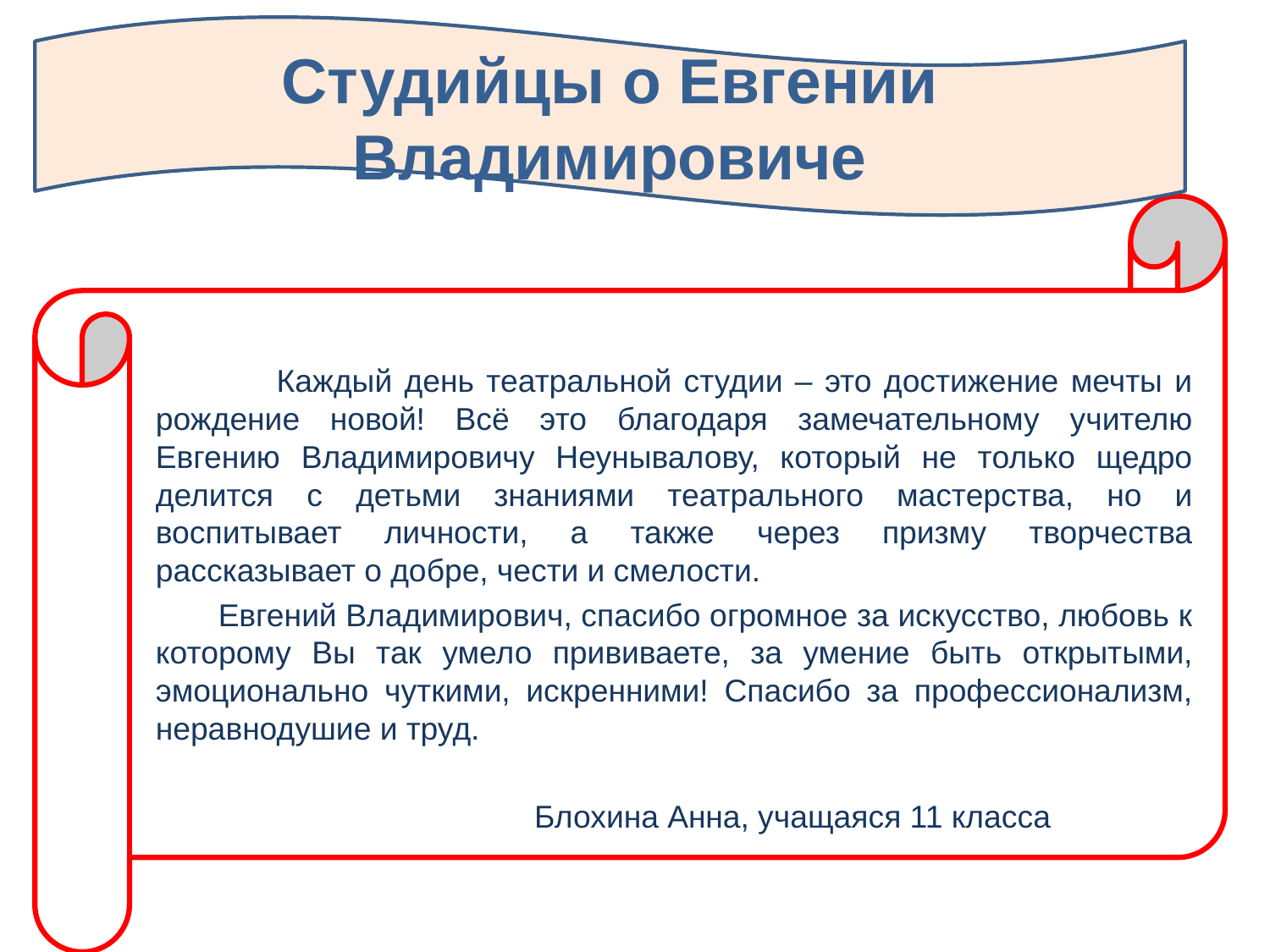

Студийцы о Евгении Владимировиче

             Каждый день театральной студии – это достижение мечты и рождение новой! Всё это благодаря замечательному учителю Евгению Владимировичу Неунывалову, который не только щедро делится с детьми знаниями театрального мастерства, но и воспитывает личности, а также через призму творчества рассказывает о добре, чести и смелости.
           Евгений Владимирович, спасибо огромное за искусство, любовь к которому Вы так умело прививаете, за умение быть открытыми, эмоционально чуткими, искренними! Спасибо за профессионализм, неравнодушие и труд.

                                                Блохина Анна, учащаяся 11 класса